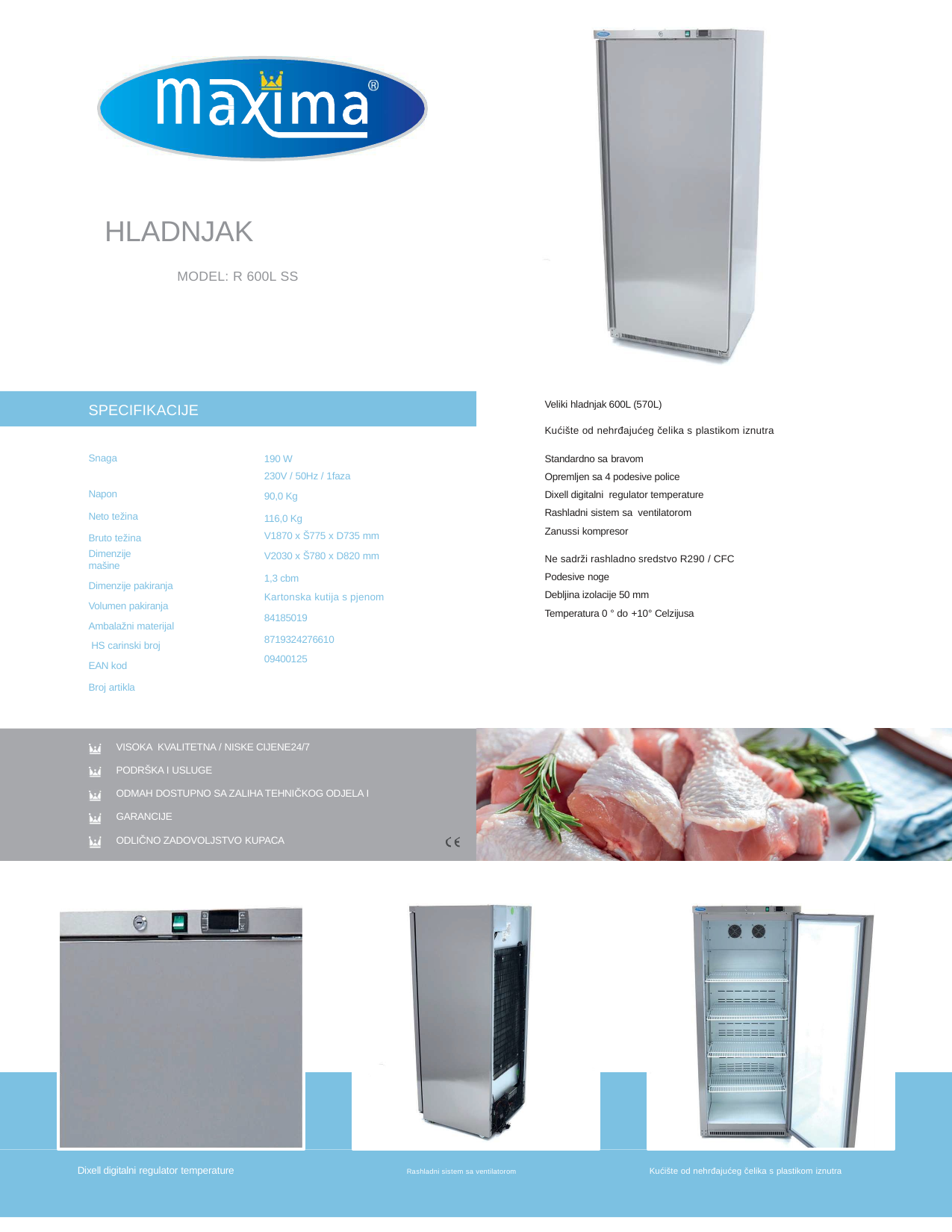

HLADNJAK
MODEL: R 600L SS

Veliki hladnjak 600L (570L)
Kućište od nehrđajućeg čelika s plastikom iznutra
Standardno sa bravom
Opremljen sa 4 podesive police
Dixell digitalni  regulator temperature
Rashladni sistem sa  ventilatorom
Zanussi kompresor
Ne sadrži rashladno sredstvo R290 / CFC
Podesive noge
Debljina izolacije 50 mm
Temperatura 0 ° do +10° Celzijusa

SPECIFIKACIJE
Snaga  Napon
Neto težina  Bruto težina
Dimenzije mašine
Dimenzije pakiranja  Volumen pakiranja  Ambalažni materijal  HS carinski broj  EAN kod
Broj artikla
190 W
230V / 50Hz / 1faza
90,0 Kg
116,0 Kg
V1870 x Š775 x D735 mm
V2030 x Š780 x D820 mm
1,3 cbm
Kartonska kutija s pjenom
84185019
8719324276610
09400125

VISOKA  KVALITETNA / NISKE CIJENE24/7
PODRŠKA I USLUGE
ODMAH DOSTUPNO SA ZALIHA TEHNIČKOG ODJELA I  GARANCIJE

ODLIČNO ZADOVOLJSTVO KUPACA

Dixell digitalni regulator temperature
Kućište od nehrđajućeg čelika s plastikom iznutra
Rashladni sistem sa ventilatorom